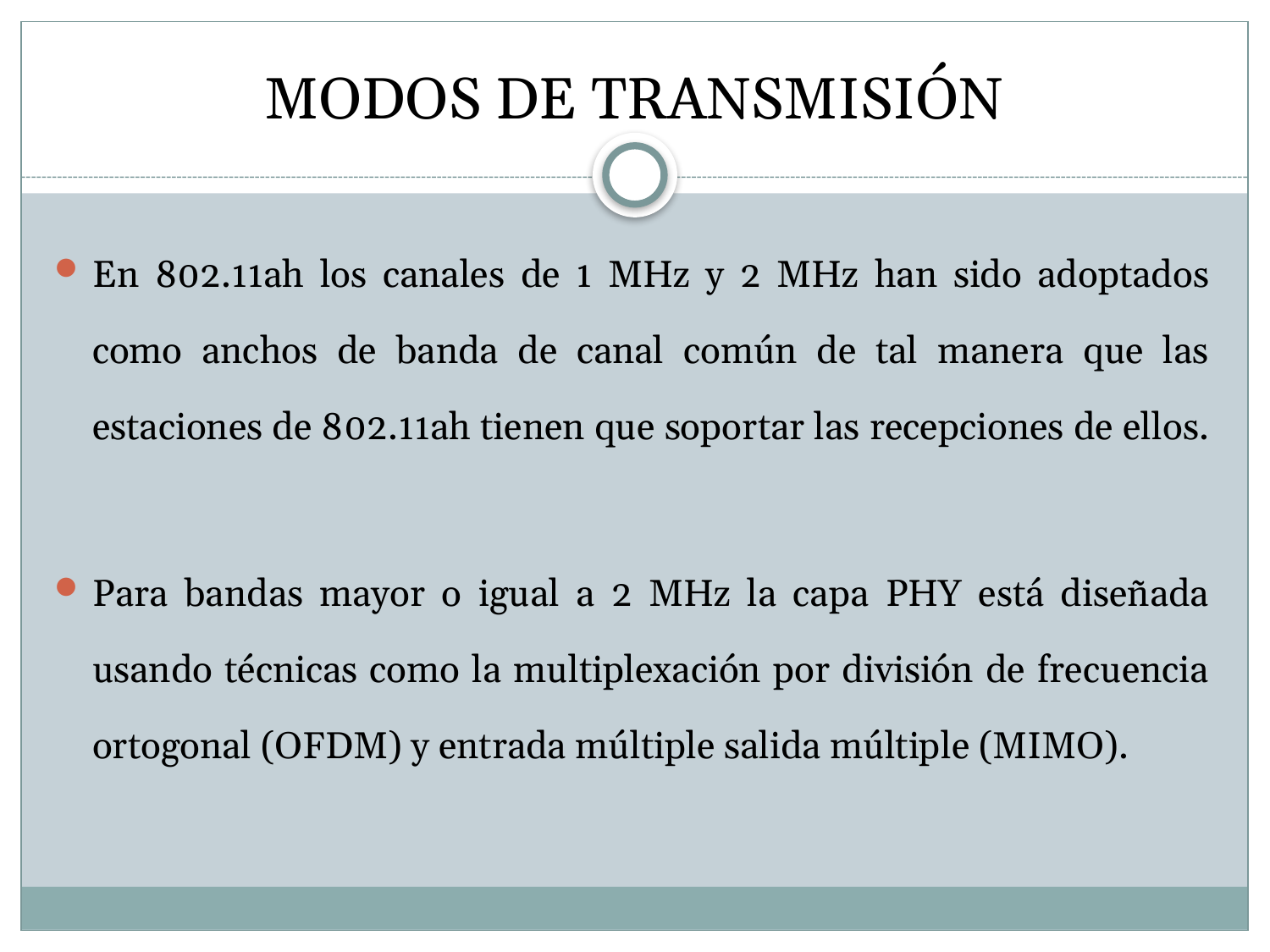

# MODOS DE TRANSMISIÓN
En 802.11ah los canales de 1 MHz y 2 MHz han sido adoptados como anchos de banda de canal común de tal manera que las estaciones de 802.11ah tienen que soportar las recepciones de ellos.

Para bandas mayor o igual a 2 MHz la capa PHY está diseñada usando técnicas como la multiplexación por división de frecuencia ortogonal (OFDM) y entrada múltiple salida múltiple (MIMO).